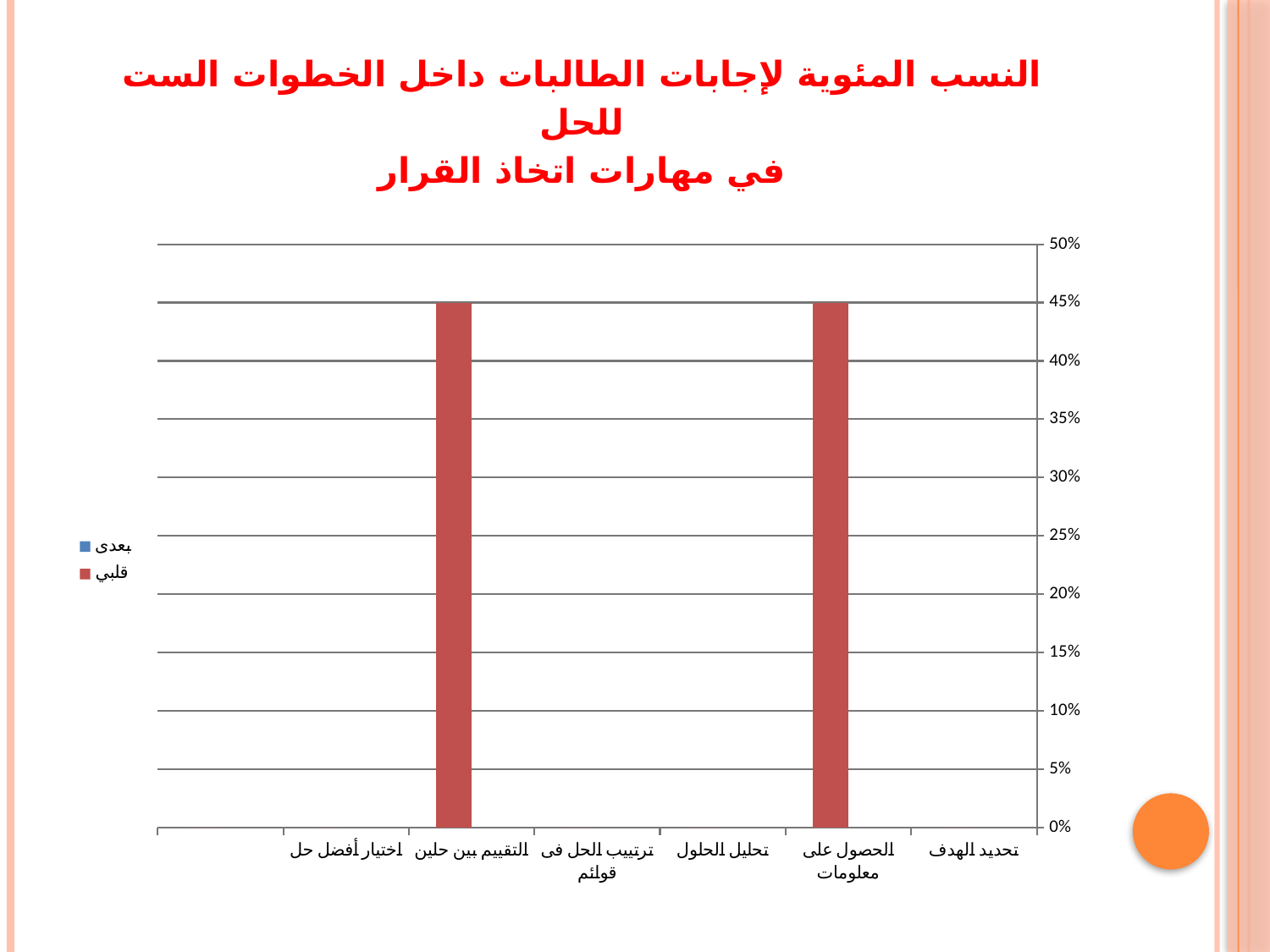

# النسب المئوية لإجابات الطالبات داخل الخطوات الست للحل في مهارات اتخاذ القرار

### Chart

| Category | بعدى |  |
|---|---|---|
| تحديد الهدف | 1.0 | 0.0 |
| الحصول على معلومات | 0.8 | 0.45 |
| تحليل الحلول | 0.8 | 0.0 |
| ترتييب الحل فى قوائم | 0.85 | 0.0 |
| التقييم بين حلين | 0.75 | 0.45 |
| اختيار أفضل حل | 1.0 | 0.0 |